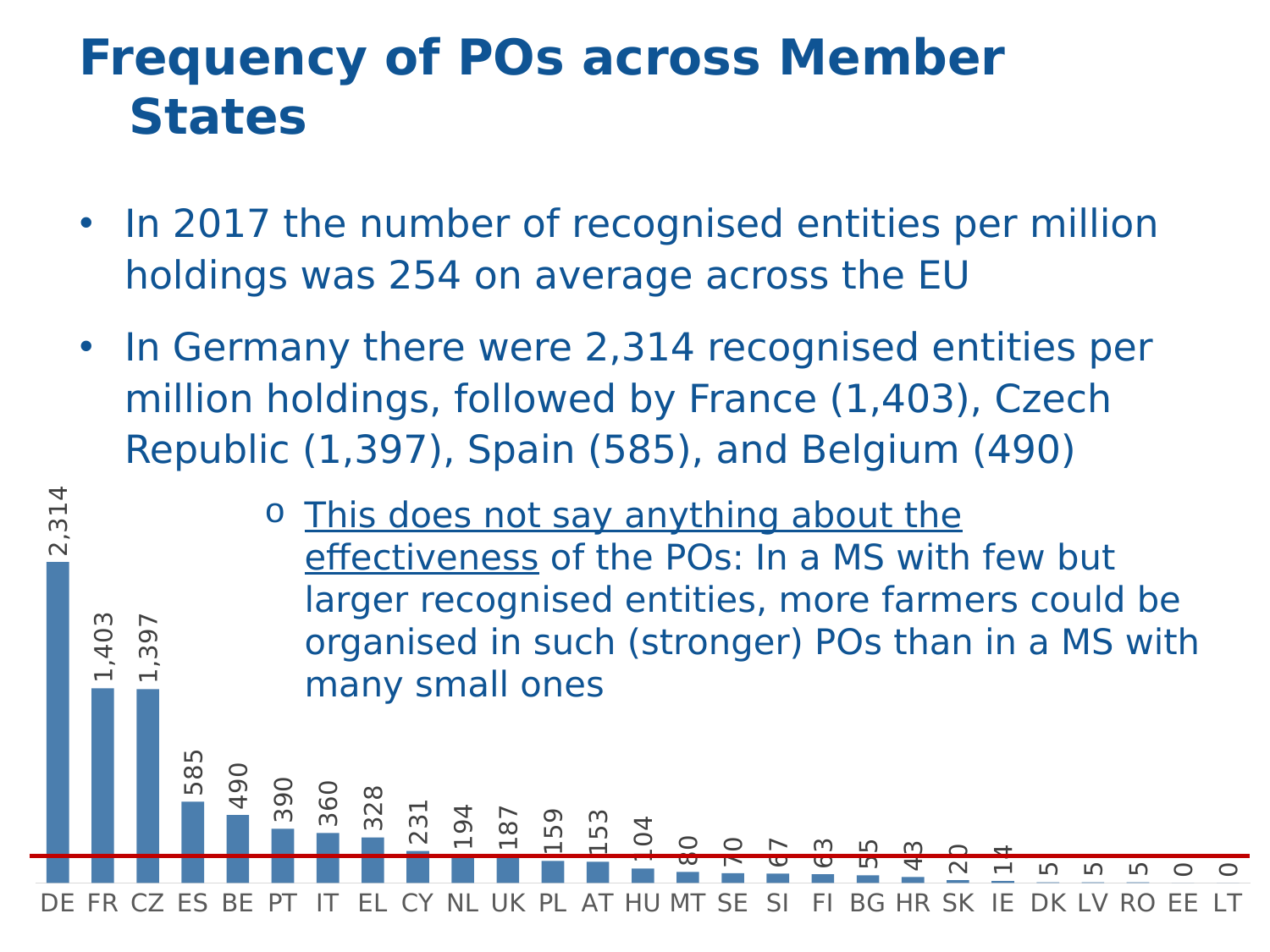

# Frequency of POs across Member States
In 2017 the number of recognised entities per million holdings was 254 on average across the EU
In Germany there were 2,314 recognised entities per million holdings, followed by France (1,403), Czech Republic (1,397), Spain (585), and Belgium (490)
This does not say anything about the effectiveness of the POs: In a MS with few but larger recognised entities, more farmers could be organised in such (stronger) POs than in a MS with many small ones

### Chart

| Category |  |
|---|---|
| DE | 2314.0 |
| FR | 1403.0 |
| CZ | 1397.0 |
| ES | 585.0 |
| BE | 490.0 |
| PT | 390.0 |
| IT | 360.0 |
| EL | 328.0 |
| CY | 231.0 |
| NL | 194.0 |
| UK | 187.0 |
| PL | 159.0 |
| AT | 153.0 |
| HU | 104.0 |
| MT | 80.0 |
| SE | 70.0 |
| SI | 67.0 |
| FI | 63.0 |
| BG | 55.0 |
| HR | 43.0 |
| SK | 20.0 |
| IE | 14.0 |
| DK | 5.0 |
| LV | 5.0 |
| RO | 5.0 |
| EE | 0.0 |
| LT | 0.0 |
14